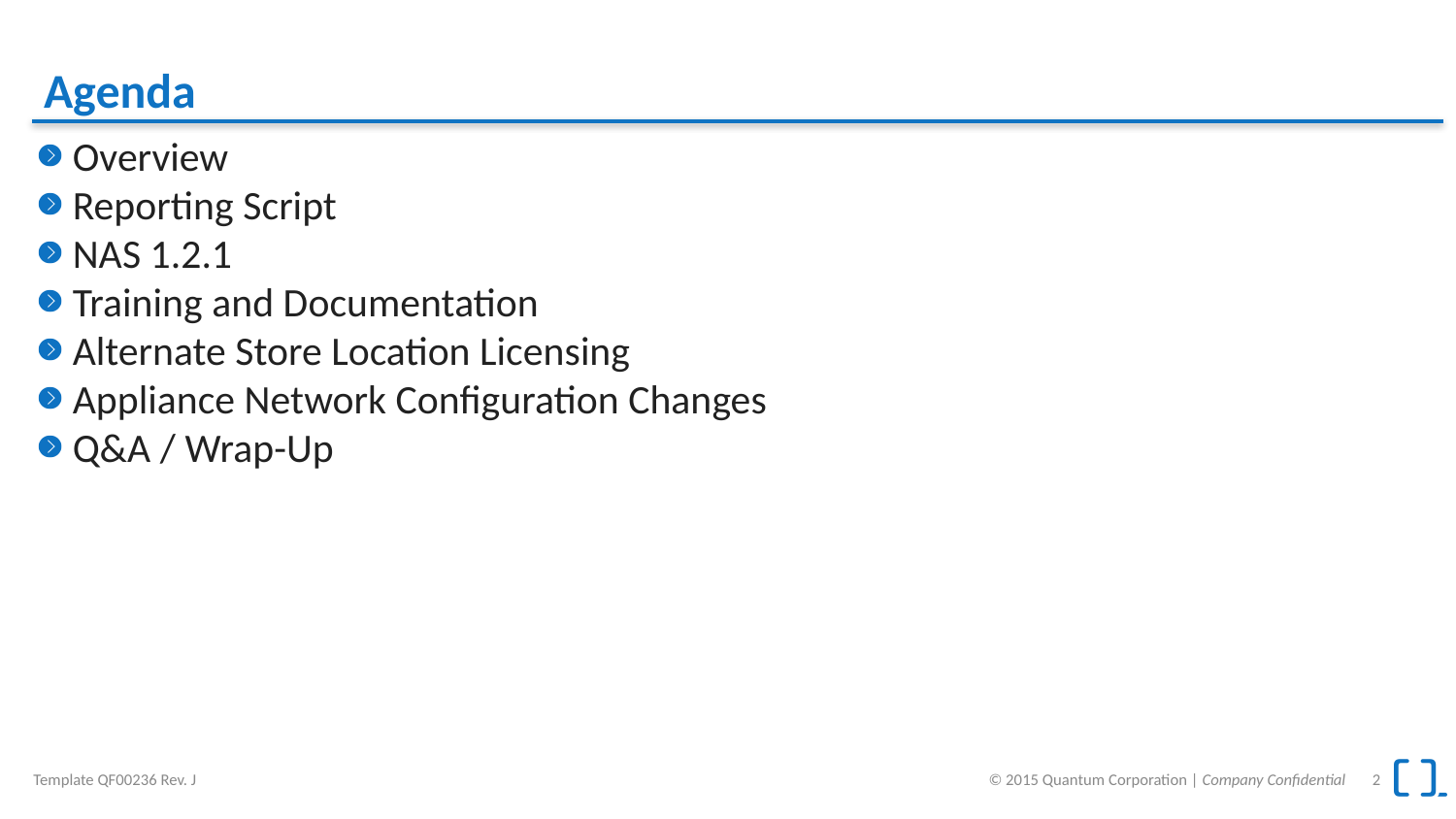

# Agenda
Overview
Reporting Script
NAS 1.2.1
Training and Documentation
Alternate Store Location Licensing
Appliance Network Configuration Changes
Q&A / Wrap-Up